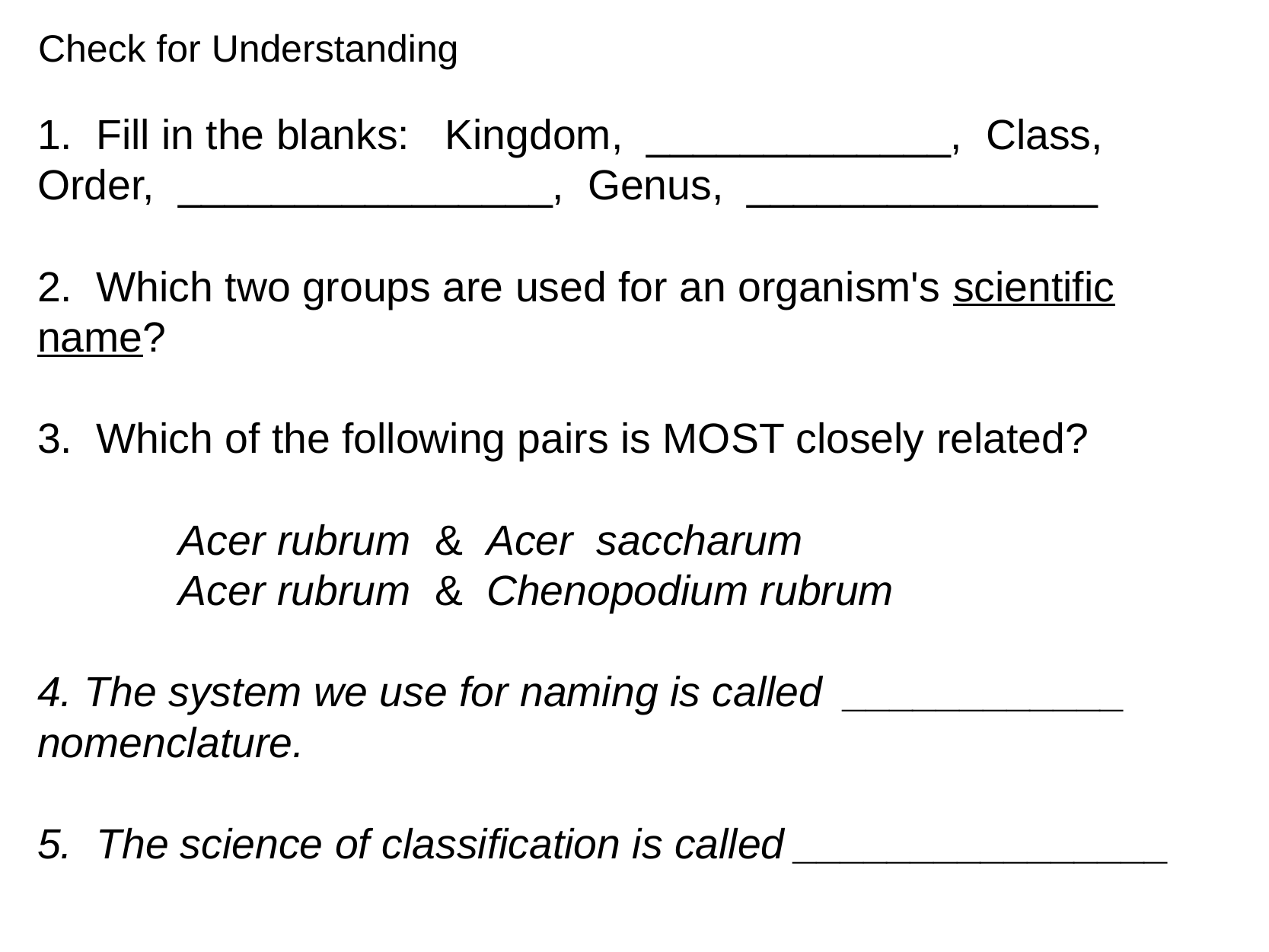

# Check for Understanding
1.  Fill in the blanks:   Kingdom,  _____________,  Class, Order,  ________________,  Genus,  _______________

2.  Which two groups are used for an organism's scientific name?

3.  Which of the following pairs is MOST closely related?

            Acer rubrum  &  Acer  saccharum
            Acer rubrum  &  Chenopodium rubrum

4. The system we use for naming is called  ____________ nomenclature.

5.  The science of classification is called ________________